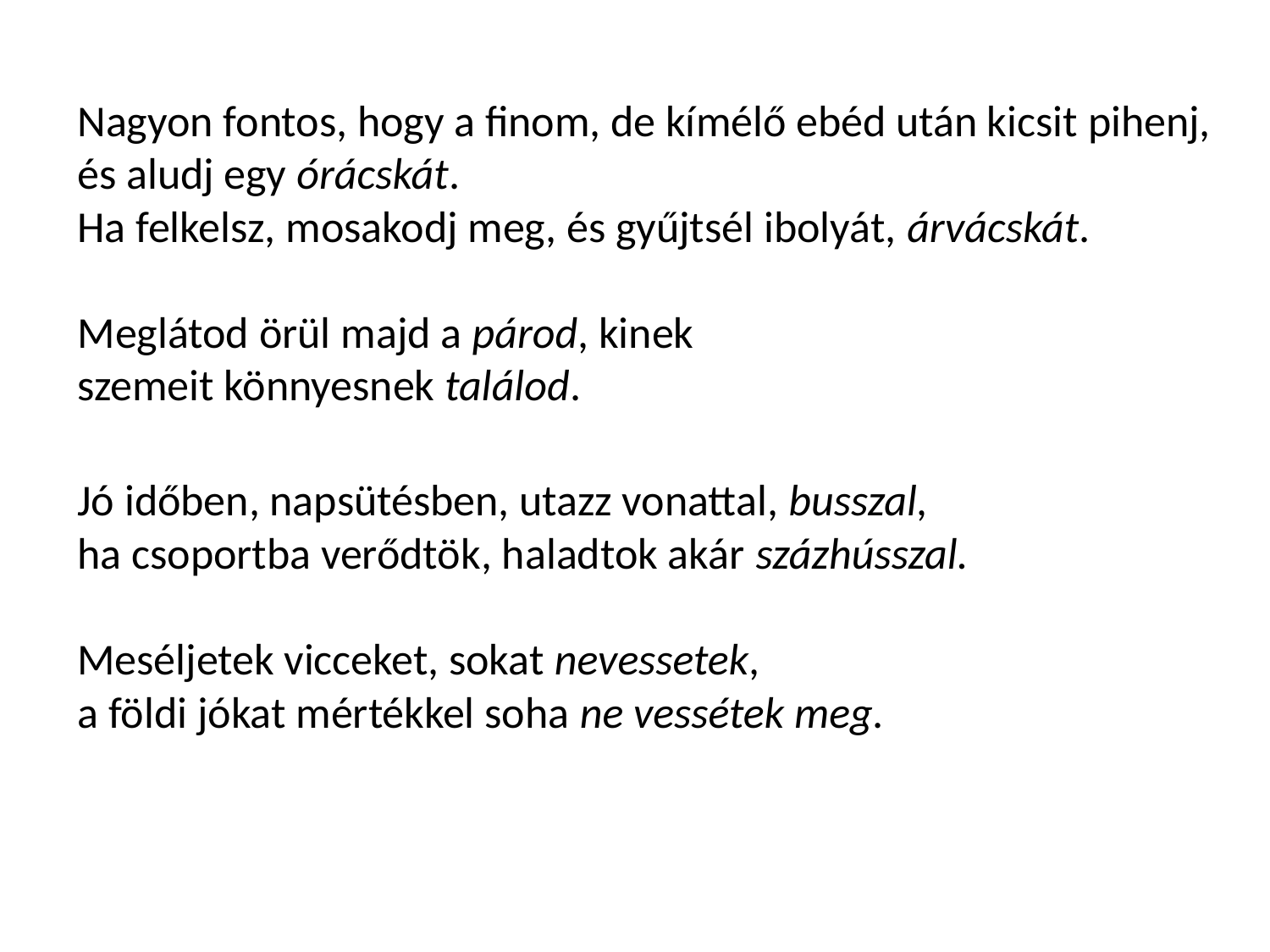

Nagyon fontos, hogy a finom, de kímélő ebéd után kicsit pihenj, és aludj egy órácskát.
Ha felkelsz, mosakodj meg, és gyűjtsél ibolyát, árvácskát.

Meglátod örül majd a párod, kinek
szemeit könnyesnek találod.

Jó időben, napsütésben, utazz vonattal, busszal,
ha csoportba verődtök, haladtok akár százhússzal.

Meséljetek vicceket, sokat nevessetek,
a földi jókat mértékkel soha ne vessétek meg.